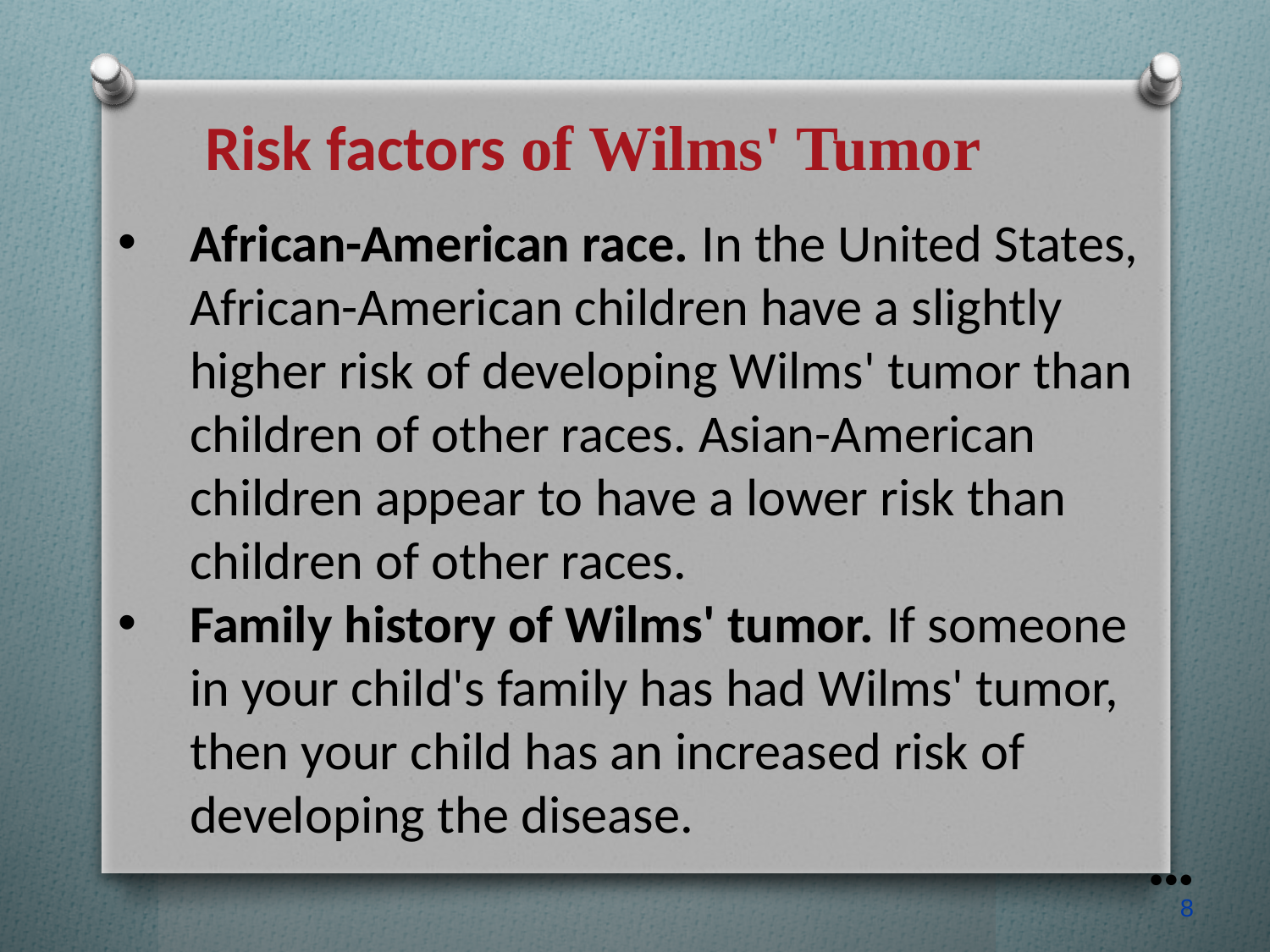

Risk factors of Wilms' Tumor
African-American race. In the United States, African-American children have a slightly higher risk of developing Wilms' tumor than children of other races. Asian-American children appear to have a lower risk than children of other races.
Family history of Wilms' tumor. If someone in your child's family has had Wilms' tumor, then your child has an increased risk of developing the disease.
●●●
8